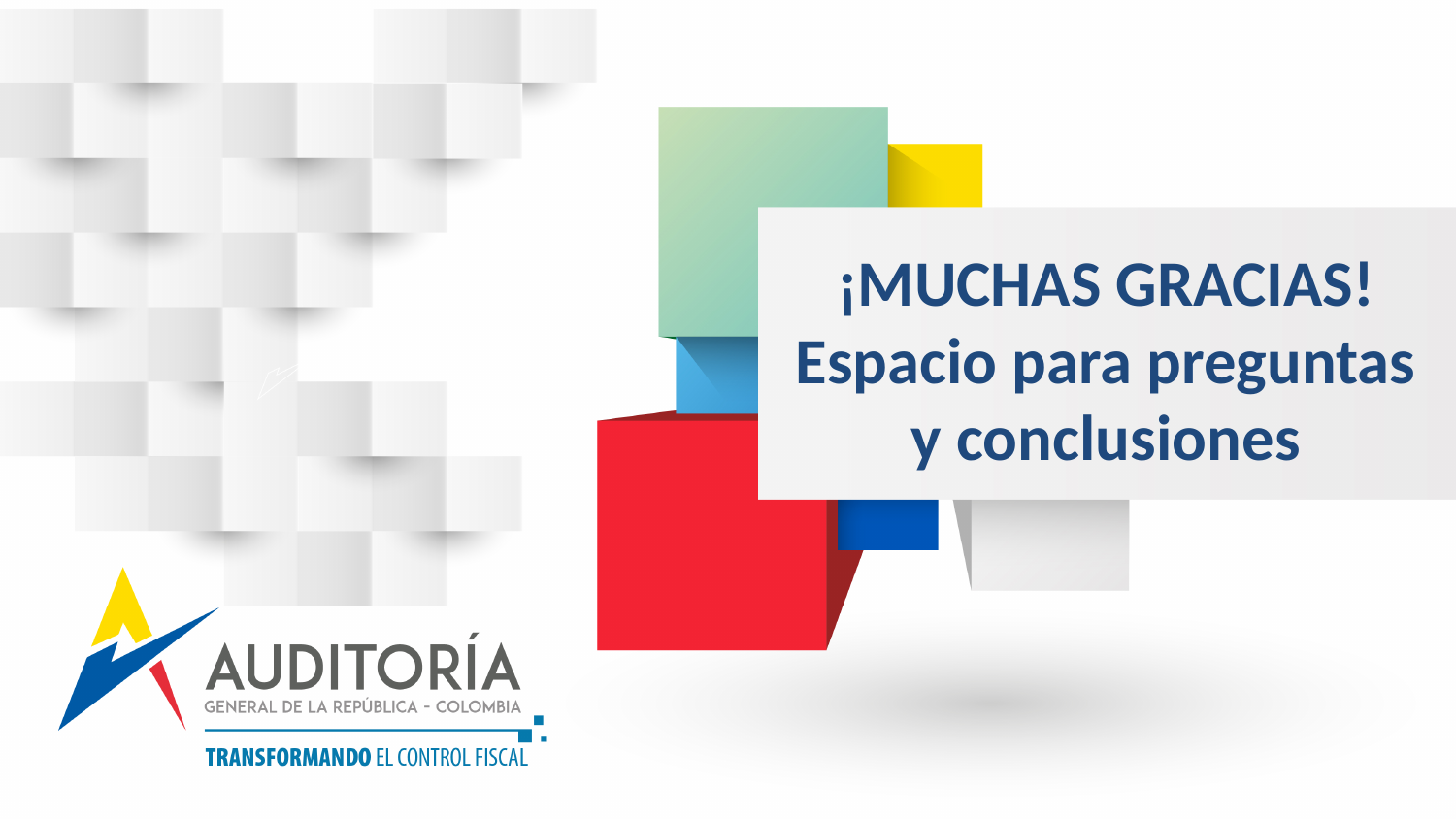

¡MUCHAS GRACIAS!
Espacio para preguntas y conclusiones